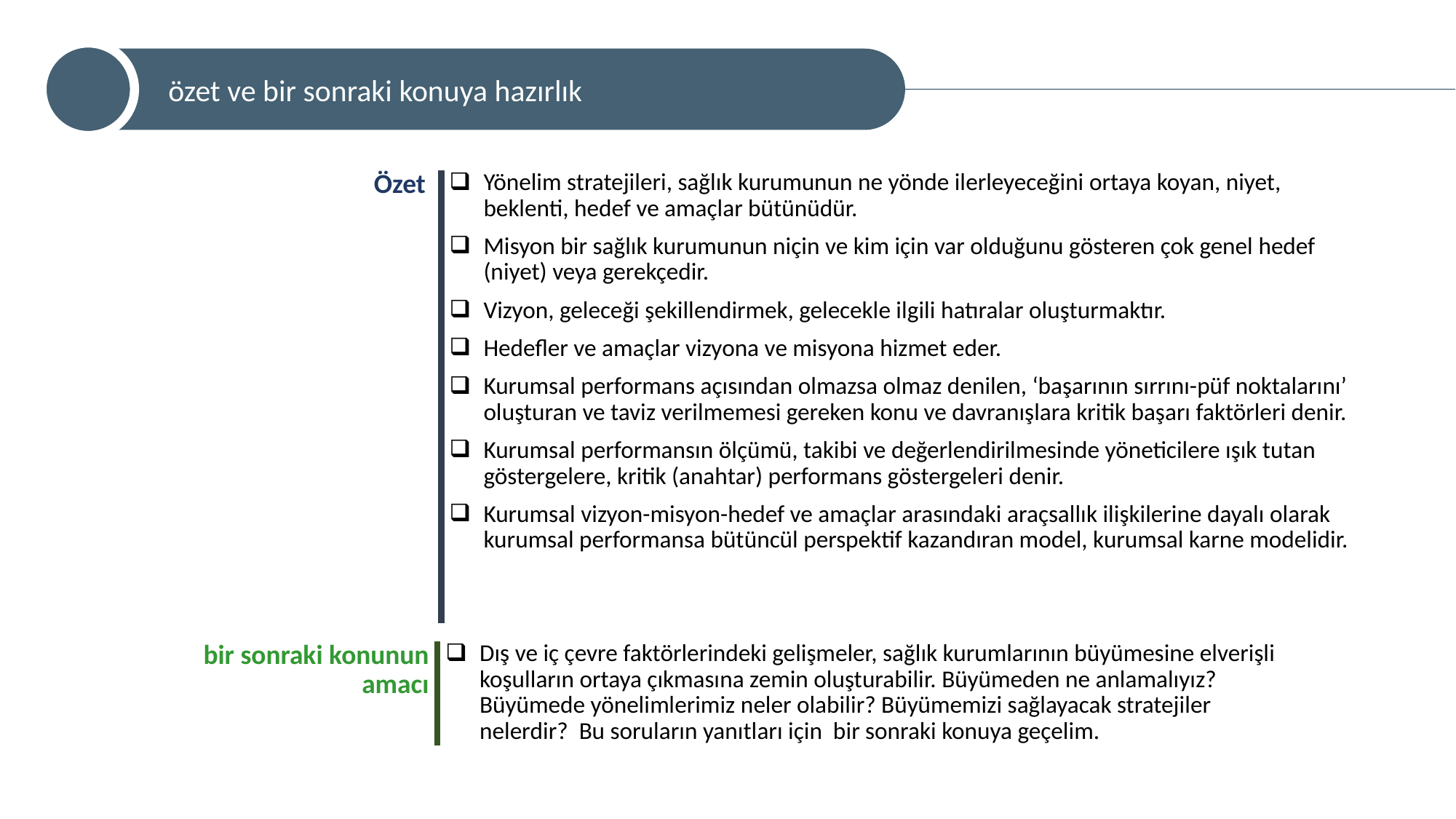

özet ve bir sonraki konuya hazırlık
| Özet | Yönelim stratejileri, sağlık kurumunun ne yönde ilerleyeceğini ortaya koyan, niyet, beklenti, hedef ve amaçlar bütünüdür. Misyon bir sağlık kurumunun niçin ve kim için var olduğunu gösteren çok genel hedef (niyet) veya gerekçedir. Vizyon, geleceği şekillendirmek, gelecekle ilgili hatıralar oluşturmaktır. Hedefler ve amaçlar vizyona ve misyona hizmet eder. Kurumsal performans açısından olmazsa olmaz denilen, ‘başarının sırrını-püf noktalarını’ oluşturan ve taviz verilmemesi gereken konu ve davranışlara kritik başarı faktörleri denir. Kurumsal performansın ölçümü, takibi ve değerlendirilmesinde yöneticilere ışık tutan göstergelere, kritik (anahtar) performans göstergeleri denir. Kurumsal vizyon-misyon-hedef ve amaçlar arasındaki araçsallık ilişkilerine dayalı olarak kurumsal performansa bütüncül perspektif kazandıran model, kurumsal karne modelidir. |
| --- | --- |
| bir sonraki konunun amacı | Dış ve iç çevre faktörlerindeki gelişmeler, sağlık kurumlarının büyümesine elverişli koşulların ortaya çıkmasına zemin oluşturabilir. Büyümeden ne anlamalıyız? Büyümede yönelimlerimiz neler olabilir? Büyümemizi sağlayacak stratejiler nelerdir? Bu soruların yanıtları için bir sonraki konuya geçelim. |
| --- | --- |